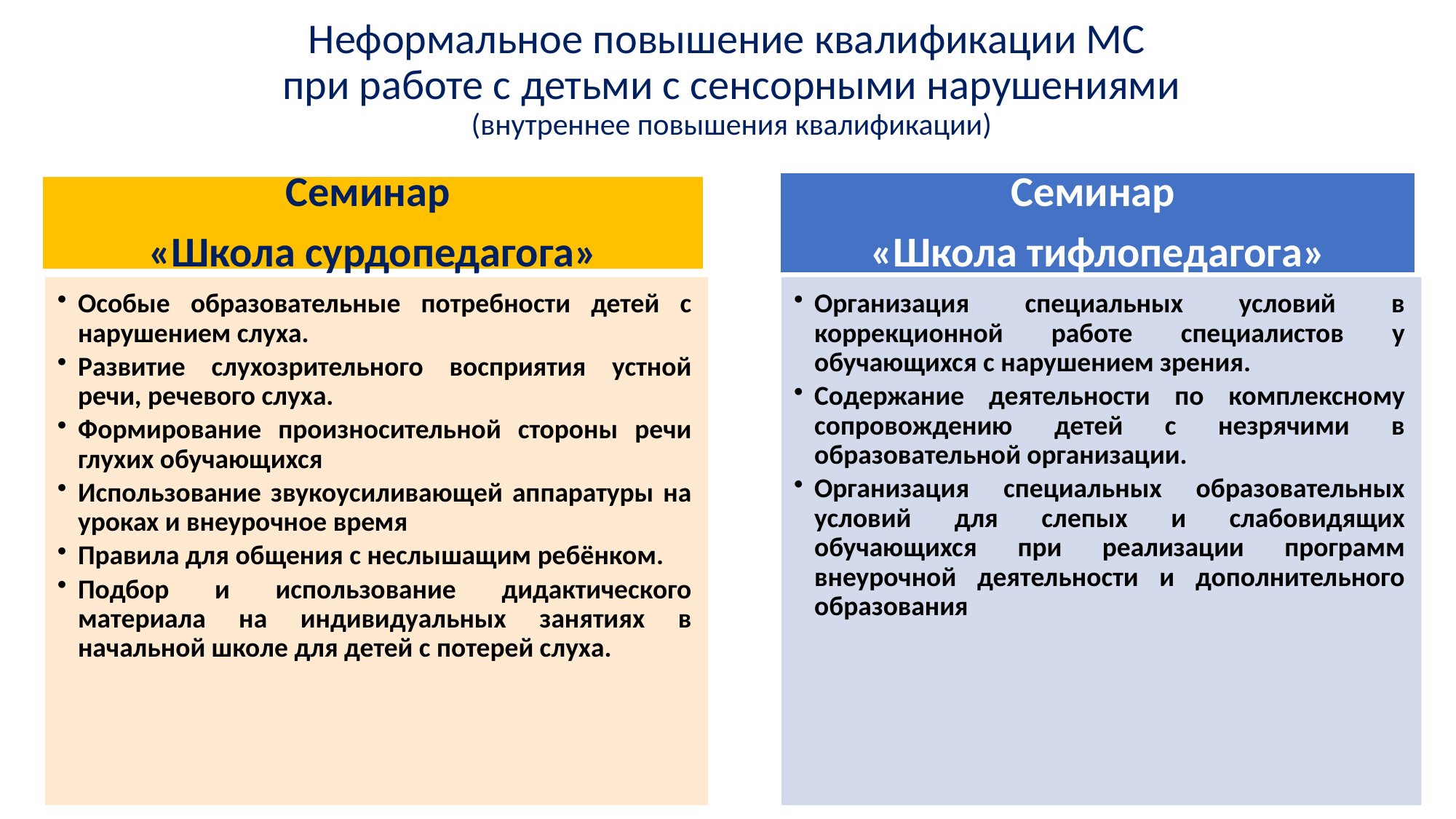

# Неформальное повышение квалификации МС при работе с детьми с сенсорными нарушениями (внутреннее повышения квалификации)
Семинар
«Школа сурдопедагога»
Особые образовательные потребности детей с нарушением слуха.
Развитие слухозрительного восприятия устной речи, речевого слуха.
Формирование произносительной стороны речи глухих обучающихся
Использование звукоусиливающей аппаратуры на уроках и внеурочное время
Правила для общения с неслышащим ребёнком.
Подбор и использование дидактического материала на индивидуальных занятиях в начальной школе для детей с потерей слуха.
Семинар
«Школа тифлопедагога»
Организация специальных условий в коррекционной работе специалистов у обучающихся с нарушением зрения.
Содержание деятельности по комплексному сопровождению детей с незрячими в образовательной организации.
Организация специальных образовательных условий для слепых и слабовидящих обучающихся при реализации программ внеурочной деятельности и дополнительного образования